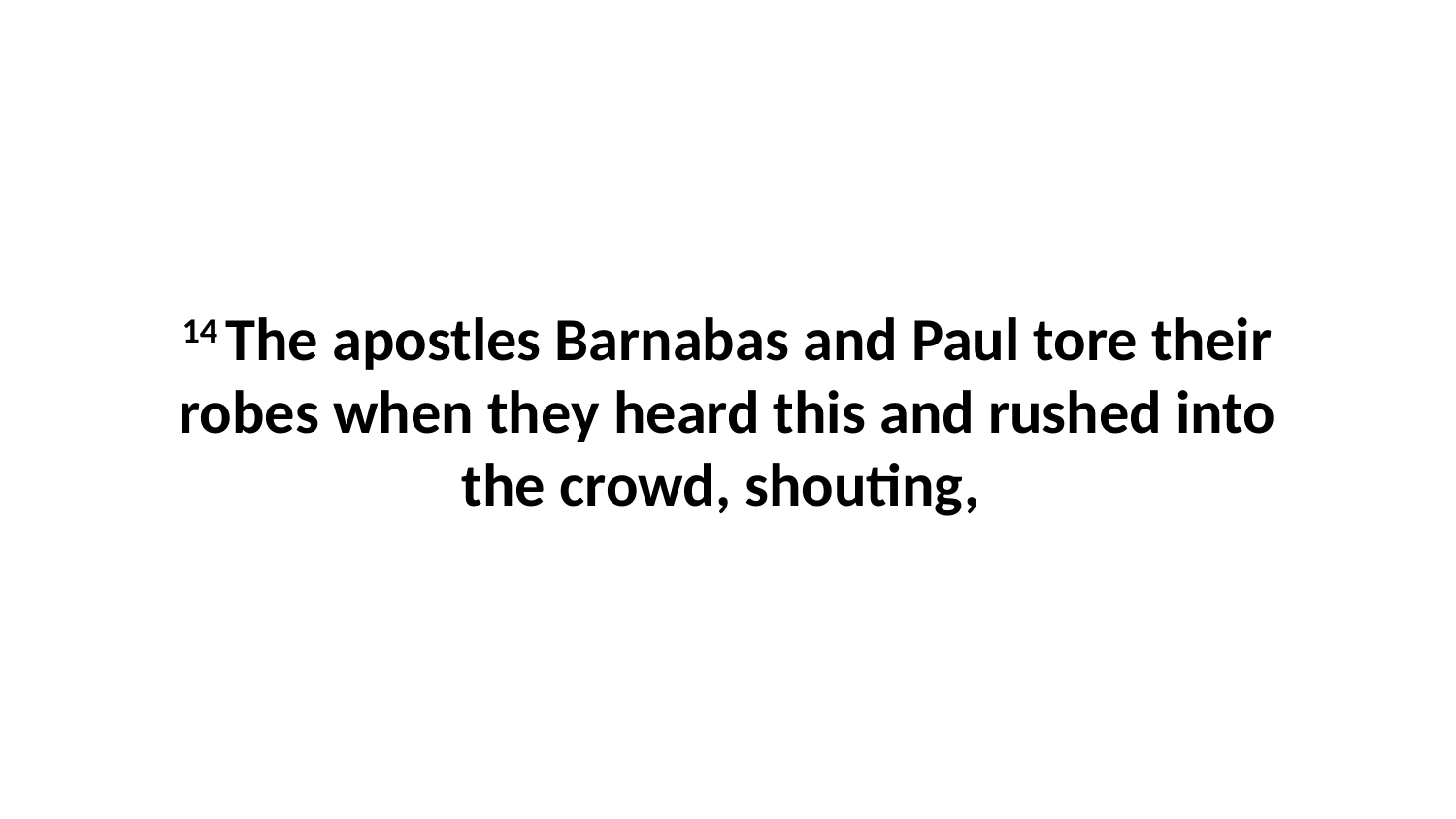

14 The apostles Barnabas and Paul tore their robes when they heard this and rushed into the crowd, shouting,